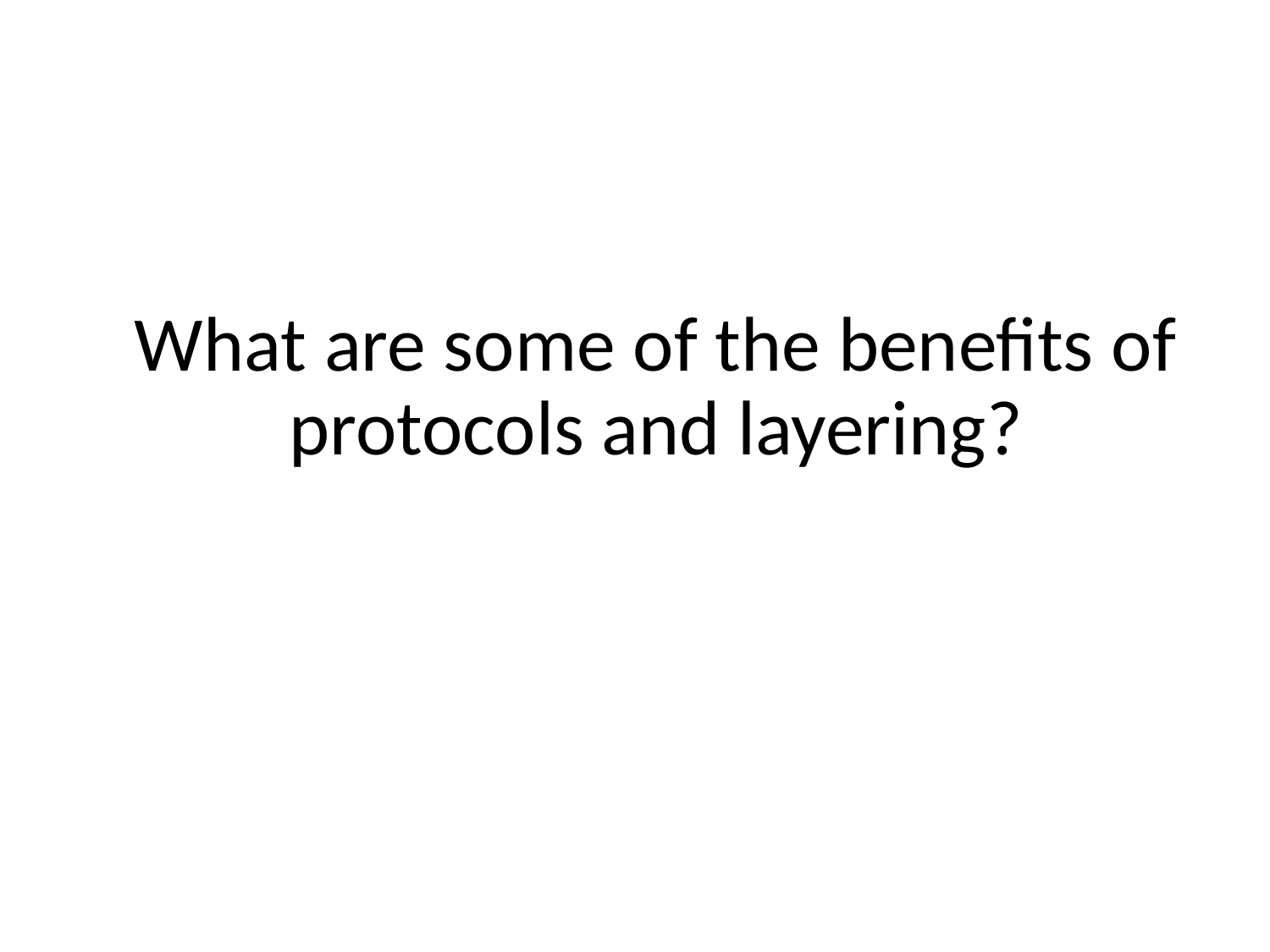

# What are some of the benefits of protocols and layering?